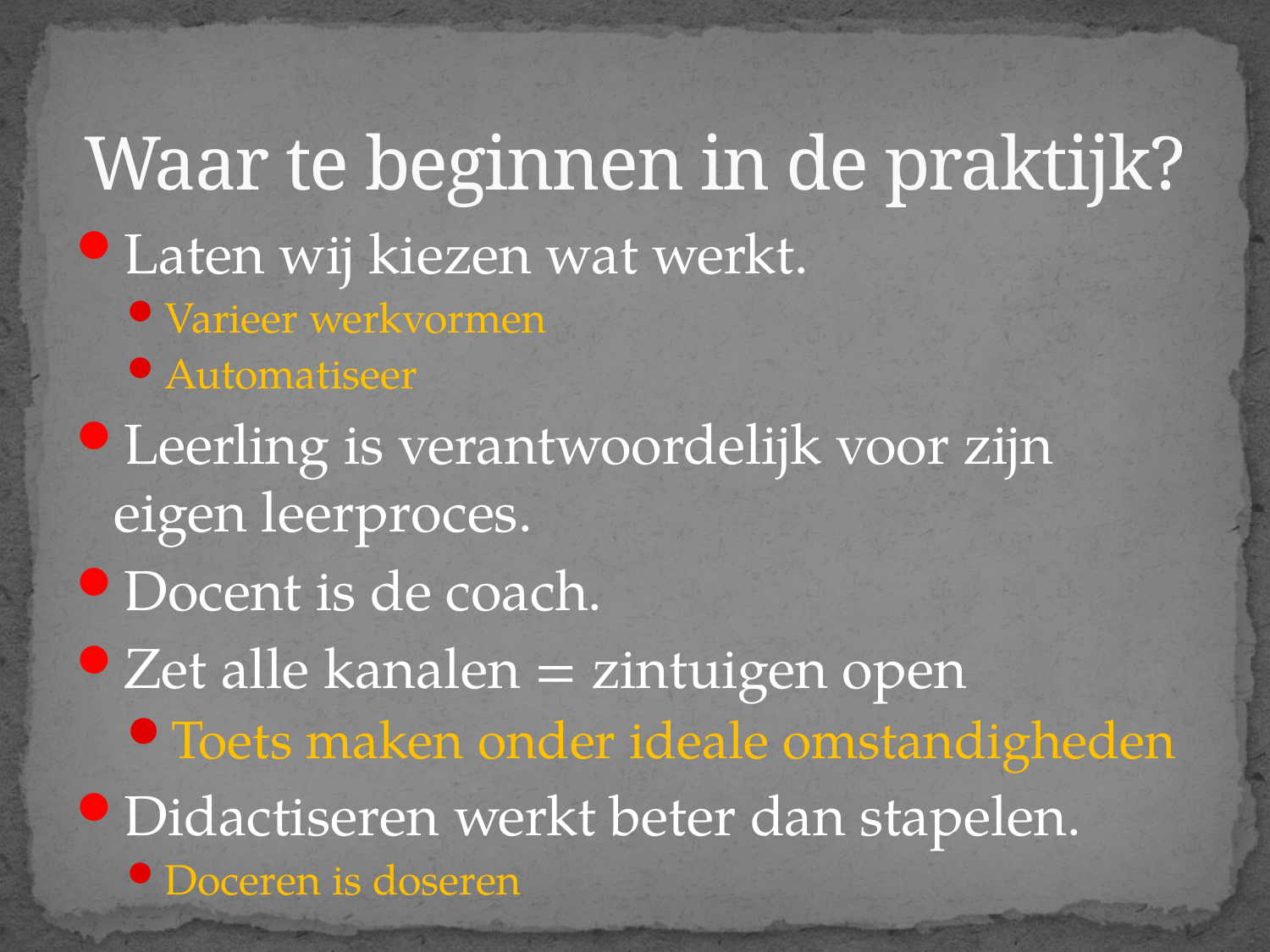

# Waar te beginnen in de praktijk?
Laten wij kiezen wat werkt.
Varieer werkvormen
Automatiseer
Leerling is verantwoordelijk voor zijn eigen leerproces.
Docent is de coach.
Zet alle kanalen = zintuigen open
Toets maken onder ideale omstandigheden
Didactiseren werkt beter dan stapelen.
Doceren is doseren